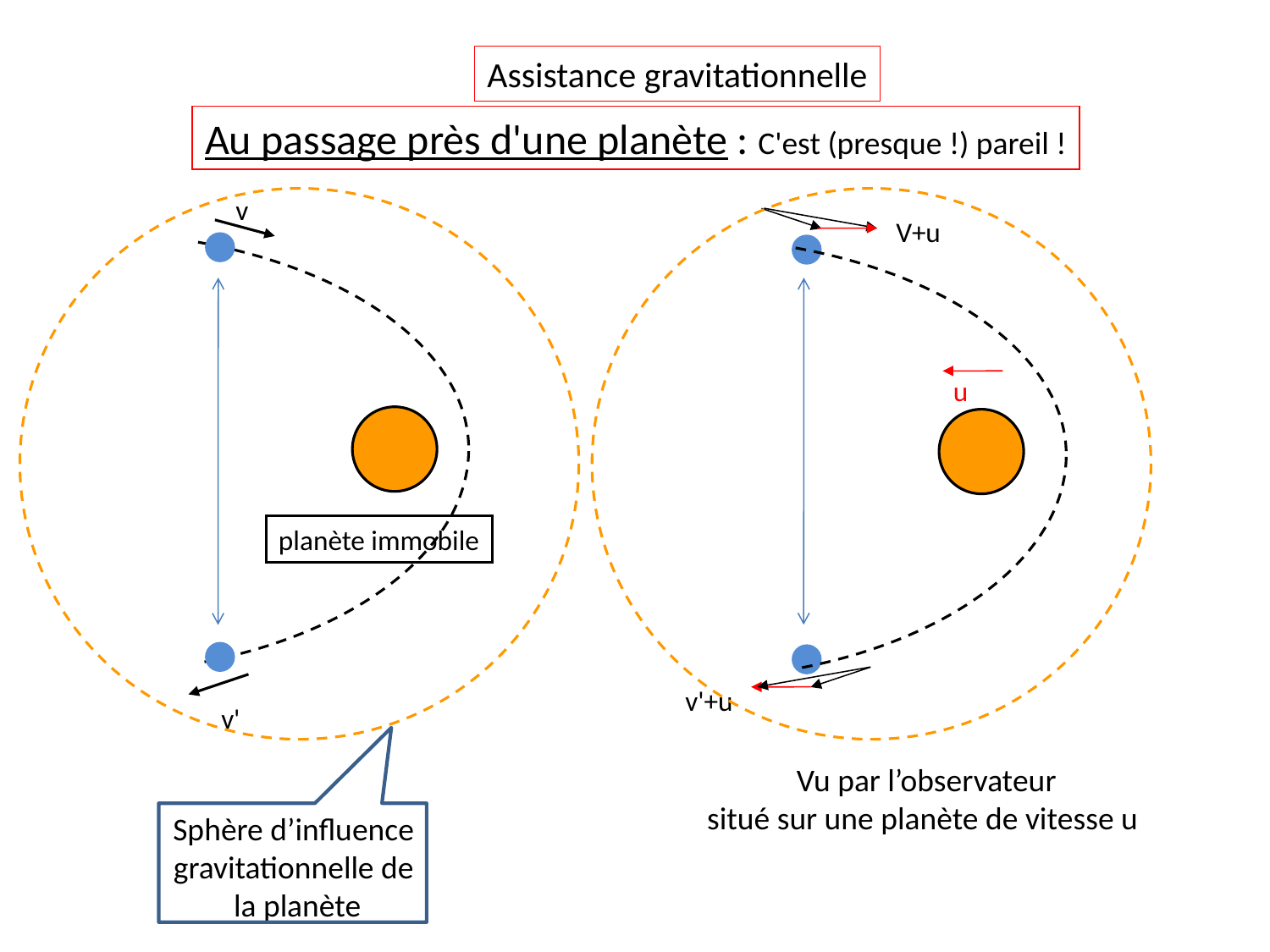

Assistance gravitationnelle
Au passage près d'une planète : C'est (presque !) pareil !
v

V+u

u

planète immobile

v'+u

v'
Vu par l’observateur
situé sur une planète de vitesse u
Sphère d’influence
gravitationnelle de
la planète